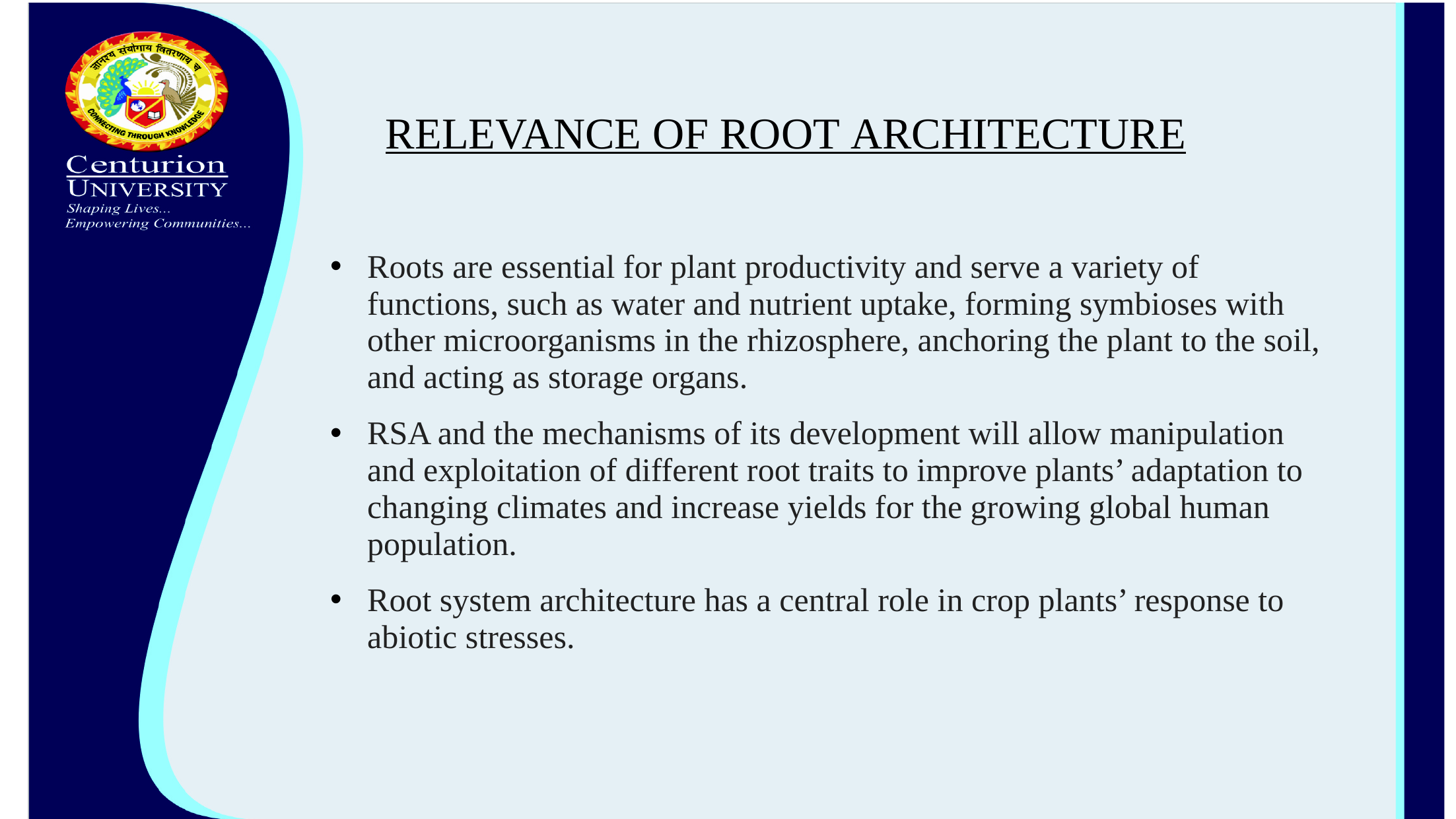

# RELEVANCE OF ROOT ARCHITECTURE
Roots are essential for plant productivity and serve a variety of functions, such as water and nutrient uptake, forming symbioses with other microorganisms in the rhizosphere, anchoring the plant to the soil, and acting as storage organs.
RSA and the mechanisms of its development will allow manipulation and exploitation of different root traits to improve plants’ adaptation to changing climates and increase yields for the growing global human population.
Root system architecture has a central role in crop plants’ response to abiotic stresses.